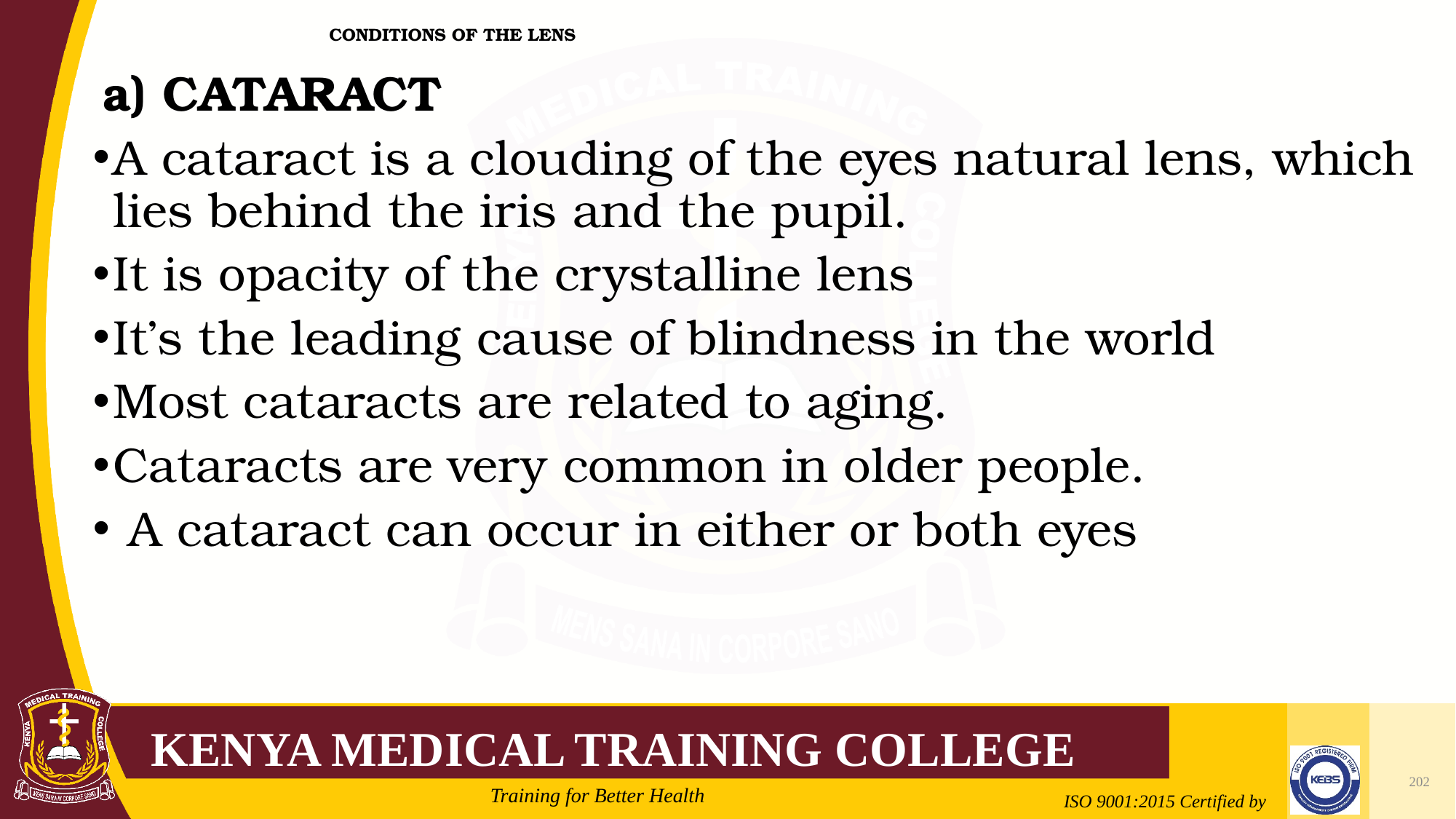

# CONDITIONS OF THE LENS
a) CATARACT
A cataract is a clouding of the eyes natural lens, which lies behind the iris and the pupil.
It is opacity of the crystalline lens
It’s the leading cause of blindness in the world
Most cataracts are related to aging.
Cataracts are very common in older people.
 A cataract can occur in either or both eyes
202
2/21/2022
Mrs. Cate Mungania Kimathi-Bsc. N